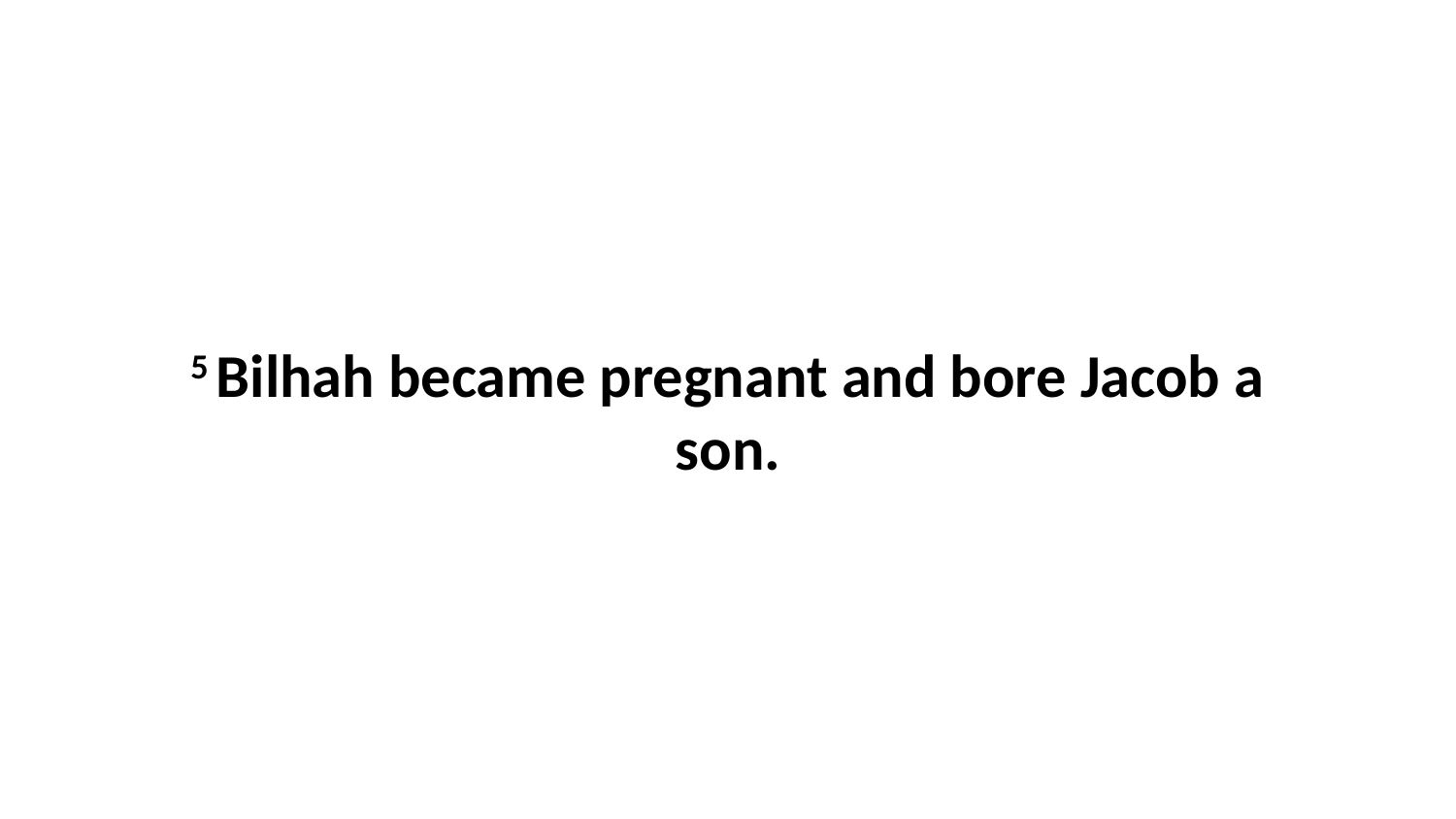

5 Bilhah became pregnant and bore Jacob a son.